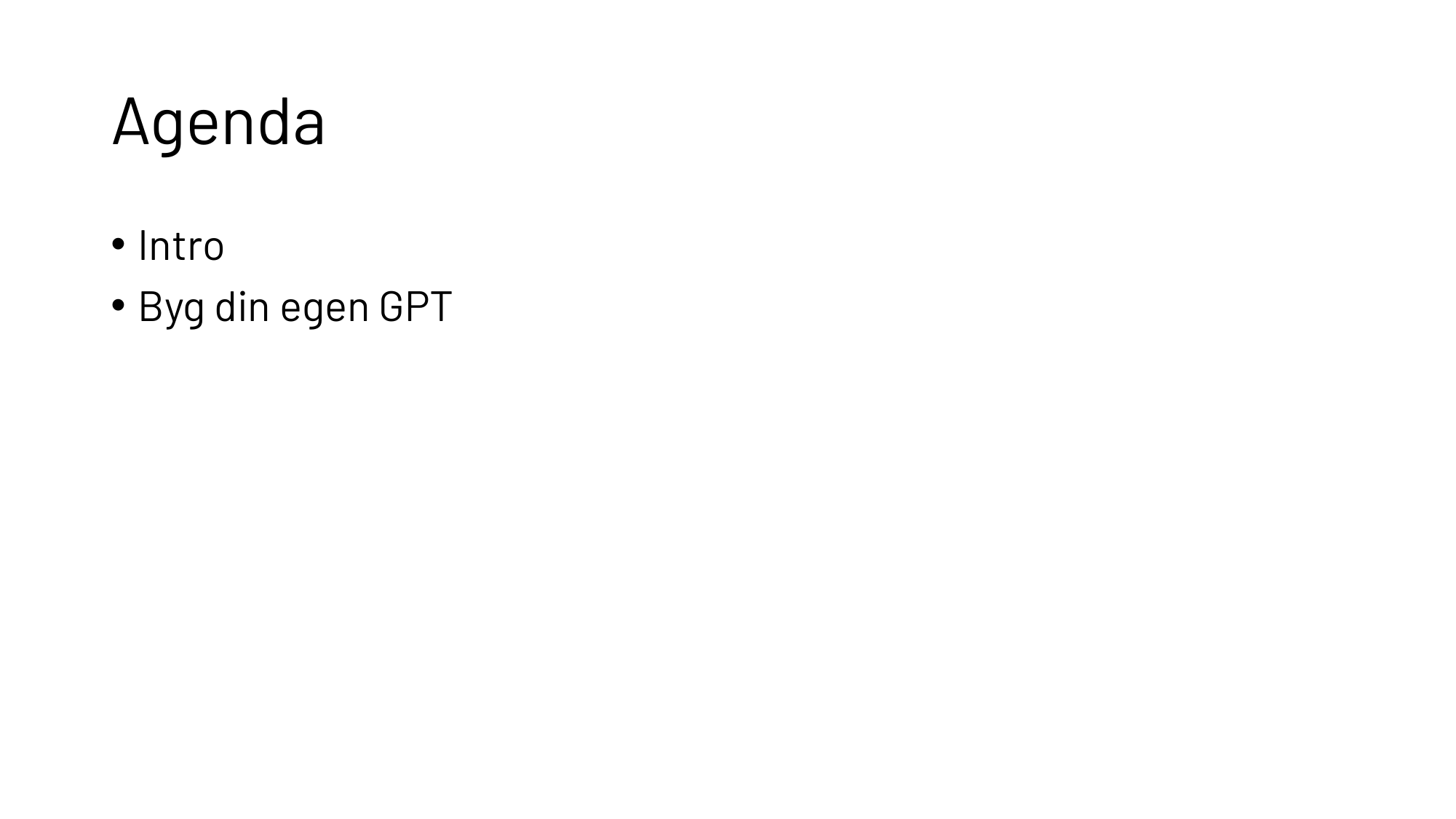

# Agenda
Intro
Byg din egen GPT